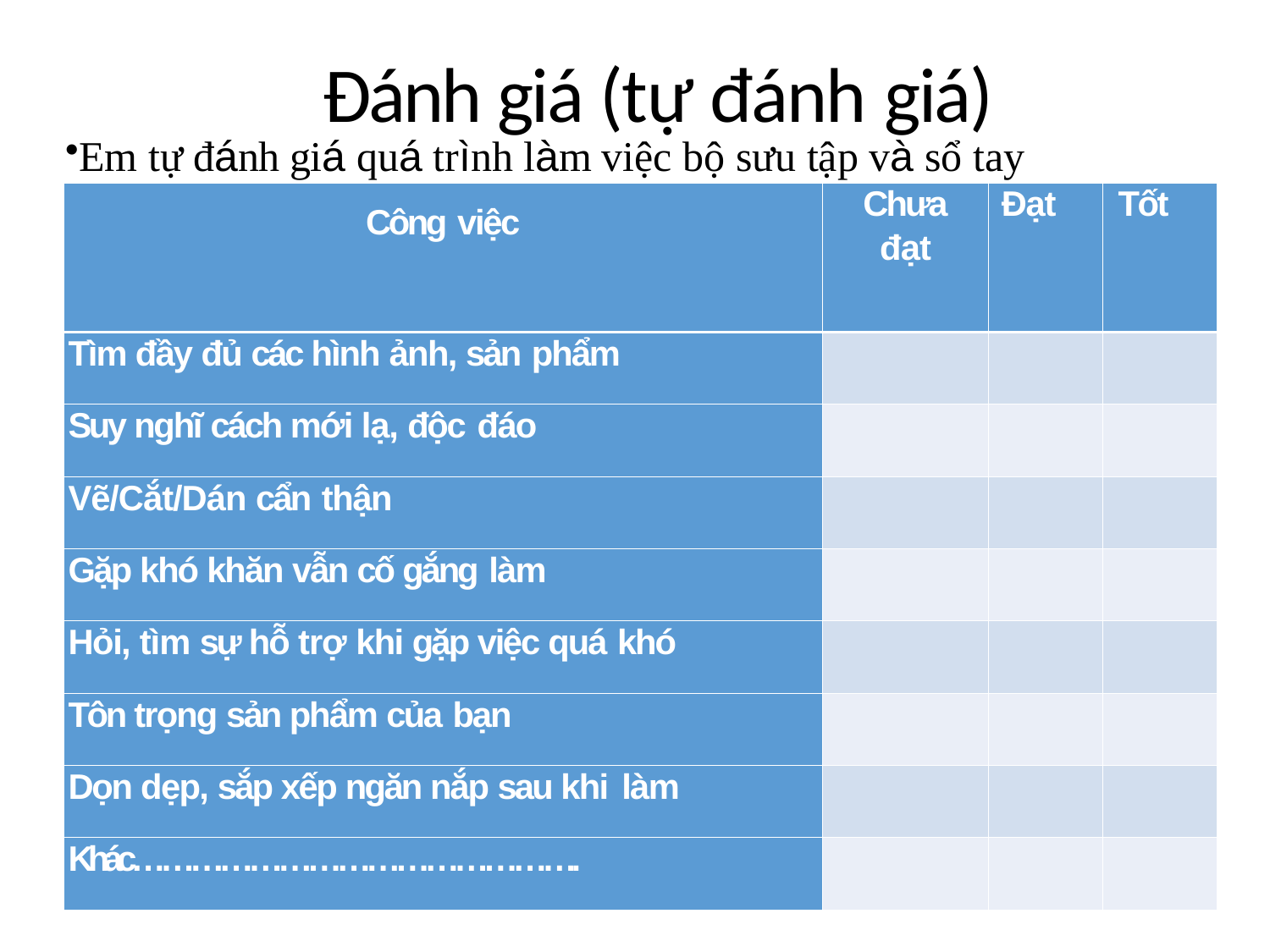

# Đánh giá (tự đánh giá)
Em tự đánh giá quá trình làm việc bộ sưu tập và sổ tay
| Công việc | Chưa đạt | Đạt | Tốt |
| --- | --- | --- | --- |
| Tìm đầy đủ các hình ảnh, sản phẩm |  |  |  |
| Suy nghĩ cách mới lạ, độc đáo |  |  |  |
| Vẽ/Cắt/Dán cẩn thận |  |  |  |
| Gặp khó khăn vẫn cố gắng làm |  |  |  |
| Hỏi, tìm sự hỗ trợ khi gặp việc quá khó |  |  |  |
| Tôn trọng sản phẩm của bạn |  |  |  |
| Dọn dẹp, sắp xếp ngăn nắp sau khi làm |  |  |  |
| Khác………………………………………. |  |  |  |